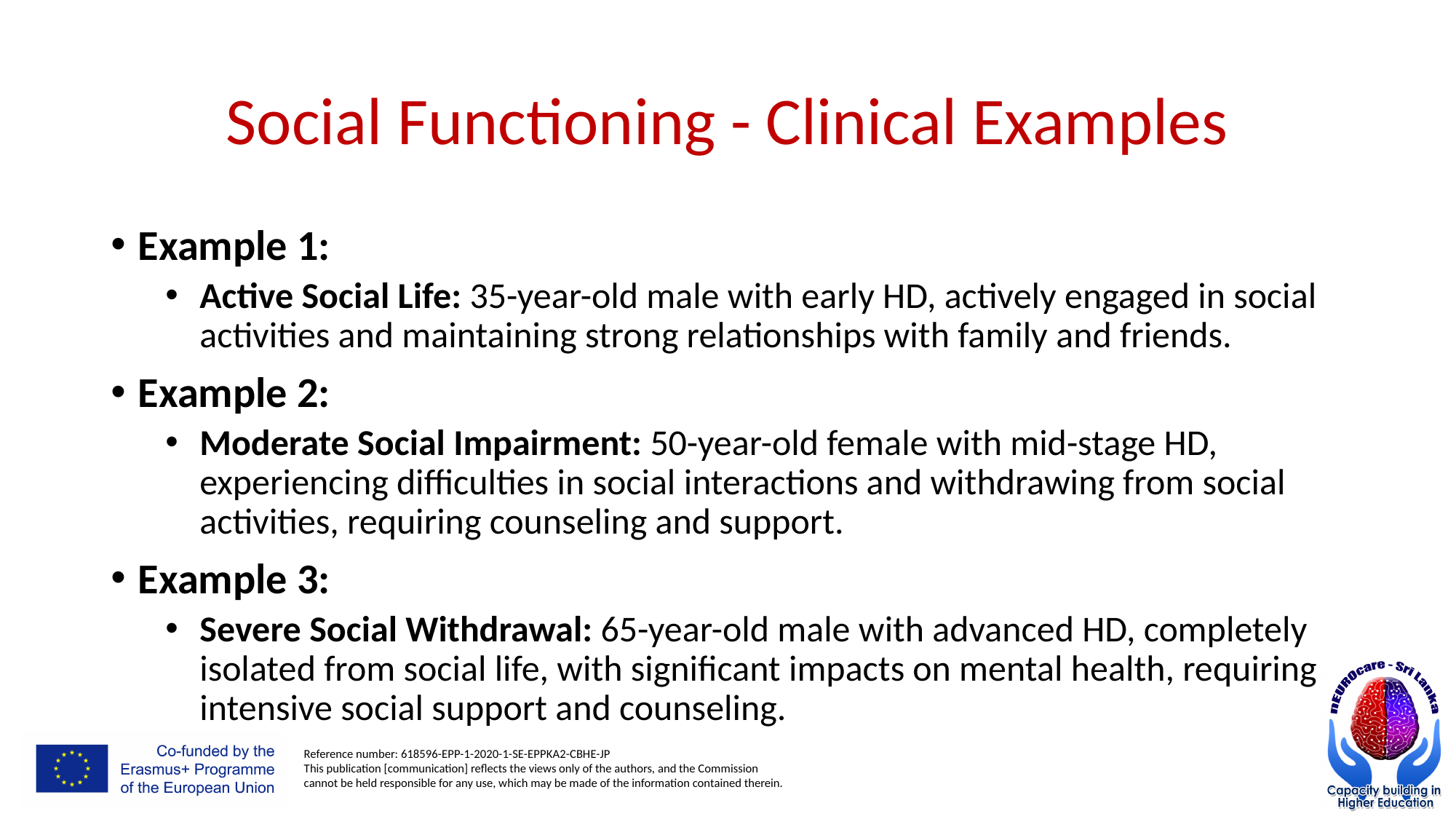

# Social Functioning - Clinical Examples
Example 1:
Active Social Life: 35-year-old male with early HD, actively engaged in social activities and maintaining strong relationships with family and friends.
Example 2:
Moderate Social Impairment: 50-year-old female with mid-stage HD, experiencing difficulties in social interactions and withdrawing from social activities, requiring counseling and support.
Example 3:
Severe Social Withdrawal: 65-year-old male with advanced HD, completely isolated from social life, with significant impacts on mental health, requiring intensive social support and counseling.